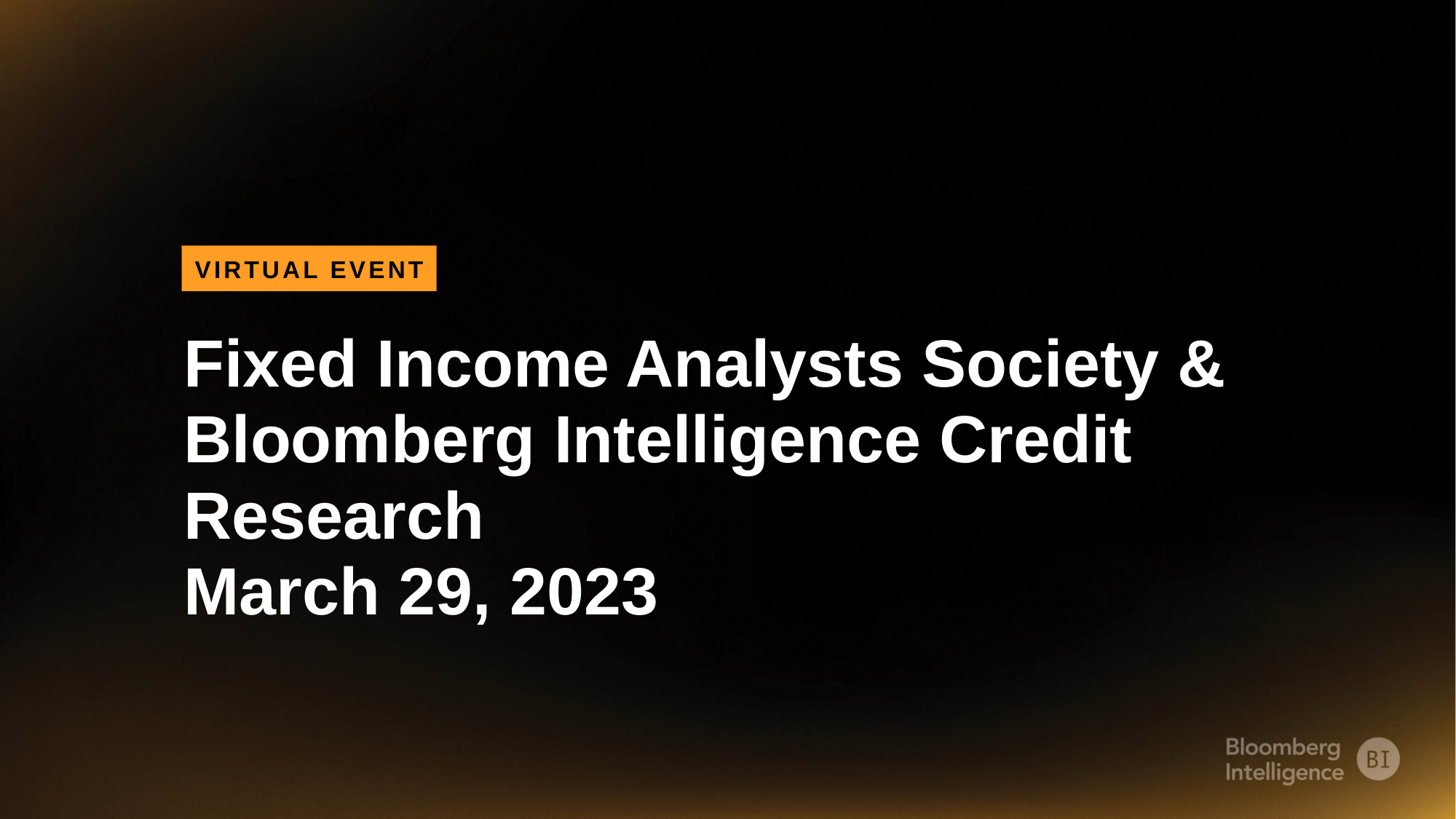

VIRTUAL EVENT
Fixed Income Analysts Society & Bloomberg Intelligence Credit Research
March 29, 2023